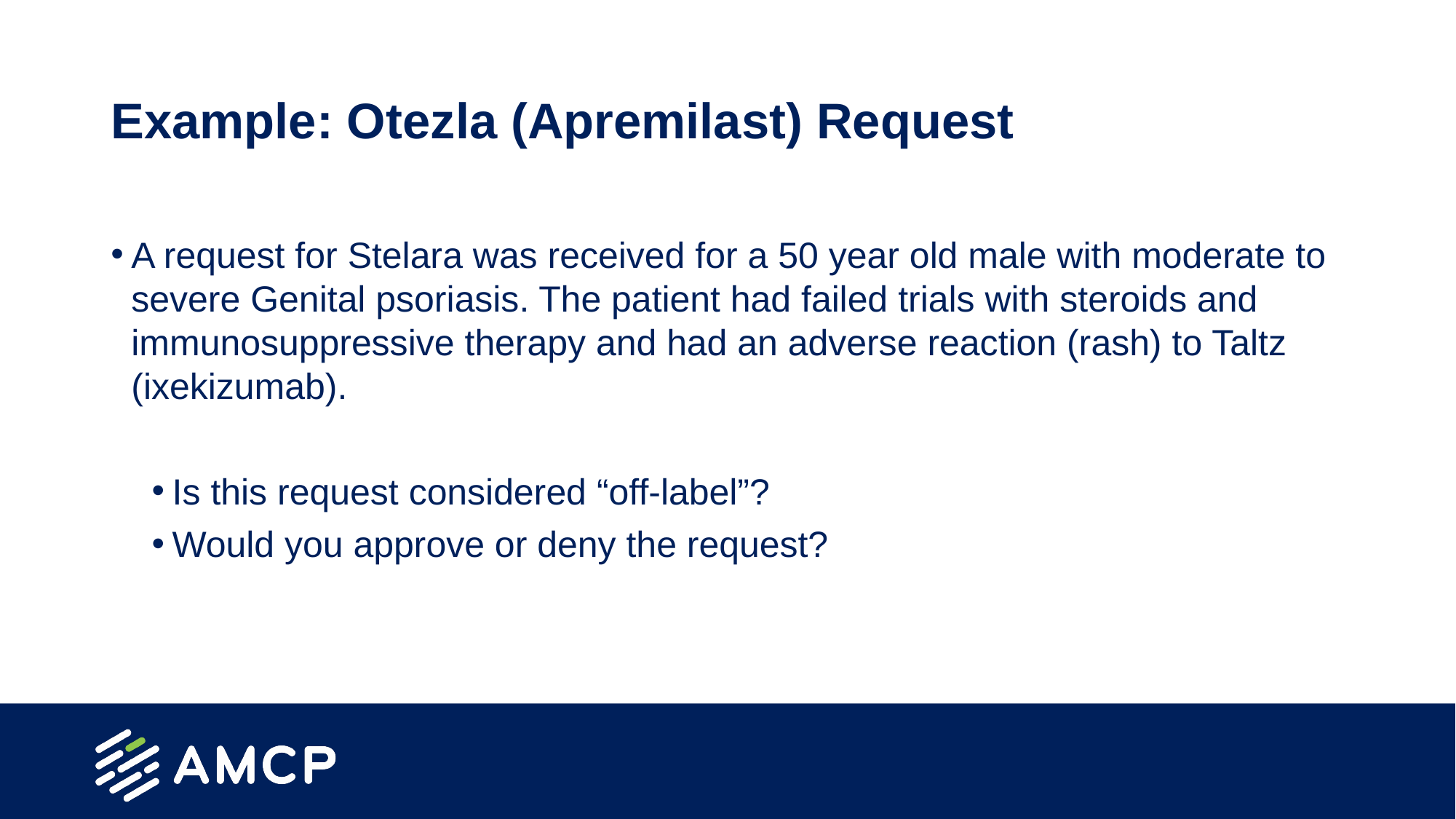

# Example: Otezla (Apremilast) Request
A request for Stelara was received for a 50 year old male with moderate to severe Genital psoriasis. The patient had failed trials with steroids and immunosuppressive therapy and had an adverse reaction (rash) to Taltz (ixekizumab).

Is this request considered “off-label”?
Would you approve or deny the request?